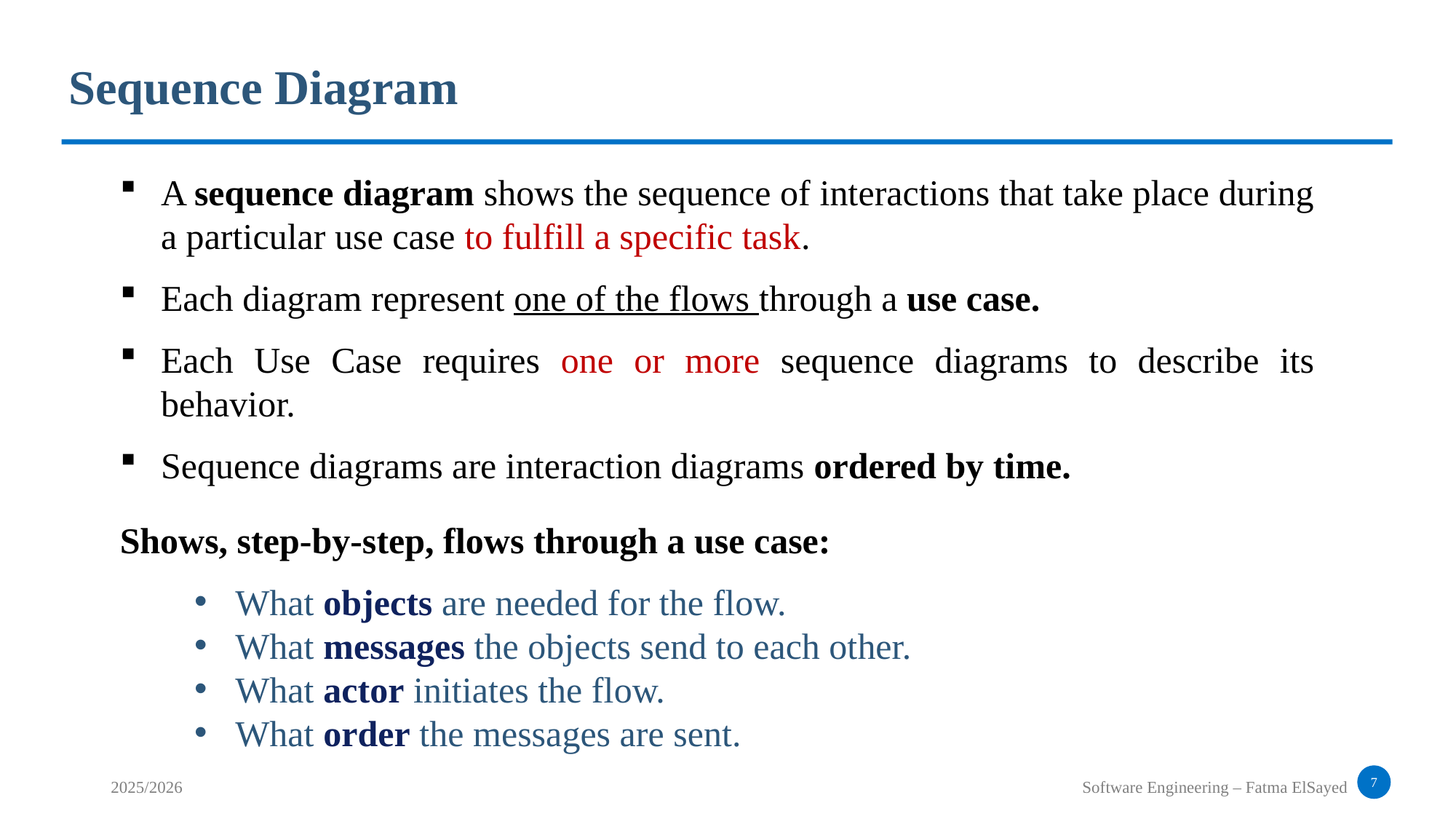

Sequence Diagram
A sequence diagram shows the sequence of interactions that take place during a particular use case to fulfill a specific task.
Each diagram represent one of the flows through a use case.
Each Use Case requires one or more sequence diagrams to describe its behavior.
Sequence diagrams are interaction diagrams ordered by time.
Shows, step-by-step, flows through a use case:
What objects are needed for the flow.
What messages the objects send to each other.
What actor initiates the flow.
What order the messages are sent.
7